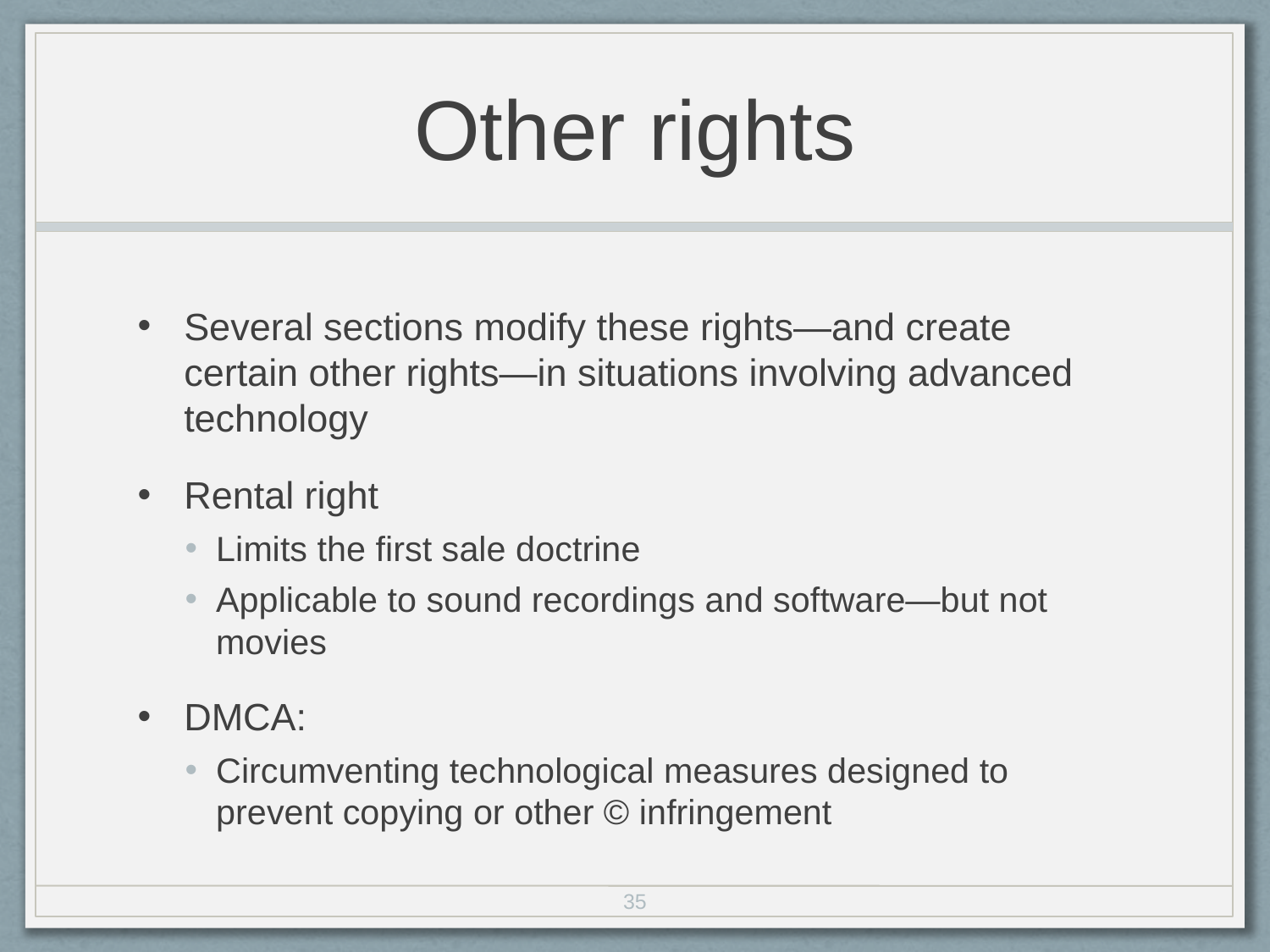

# Other rights
Several sections modify these rights—and create certain other rights—in situations involving advanced technology
Rental right
Limits the first sale doctrine
Applicable to sound recordings and software—but not movies
DMCA:
Circumventing technological measures designed to prevent copying or other © infringement
35